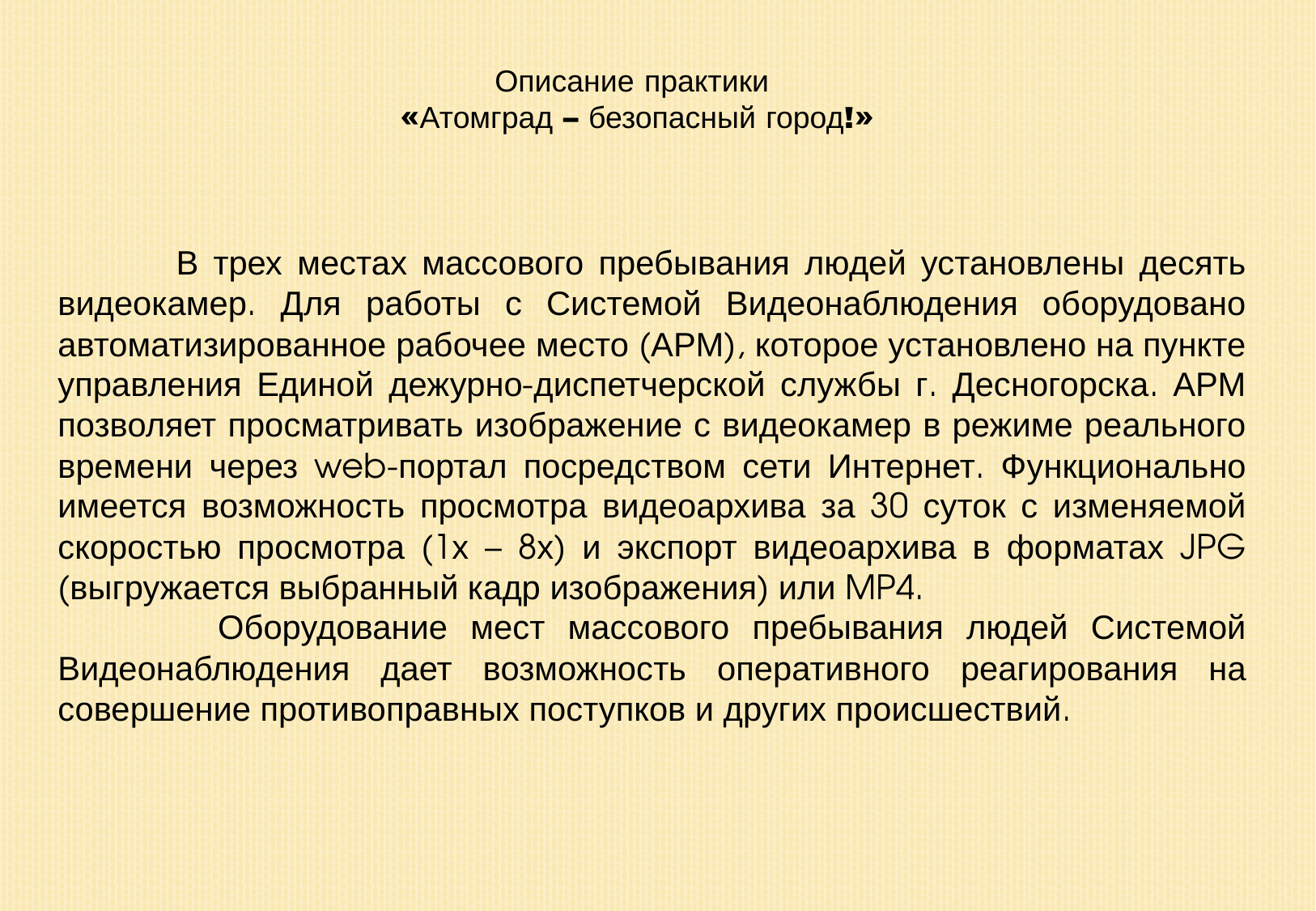

Описание практики
«Атомград – безопасный город!»

           В трех местах массового пребывания людей установлены десять видеокамер. Для работы с Системой Видеонаблюдения оборудовано автоматизированное рабочее место (АРМ), которое установлено на пункте управления Единой дежурно-диспетчерской службы г. Десногорска. АРМ позволяет просматривать изображение с видеокамер в режиме реального времени через web-портал посредством сети Интернет. Функционально имеется возможность просмотра видеоархива за 30 суток с изменяемой скоростью просмотра (1х – 8х) и экспорт видеоархива в форматах JPG (выгружается выбранный кадр изображения) или MP4.
       Оборудование мест массового пребывания людей Системой Видеонаблюдения дает возможность оперативного реагирования на совершение противоправных поступков и других происшествий.